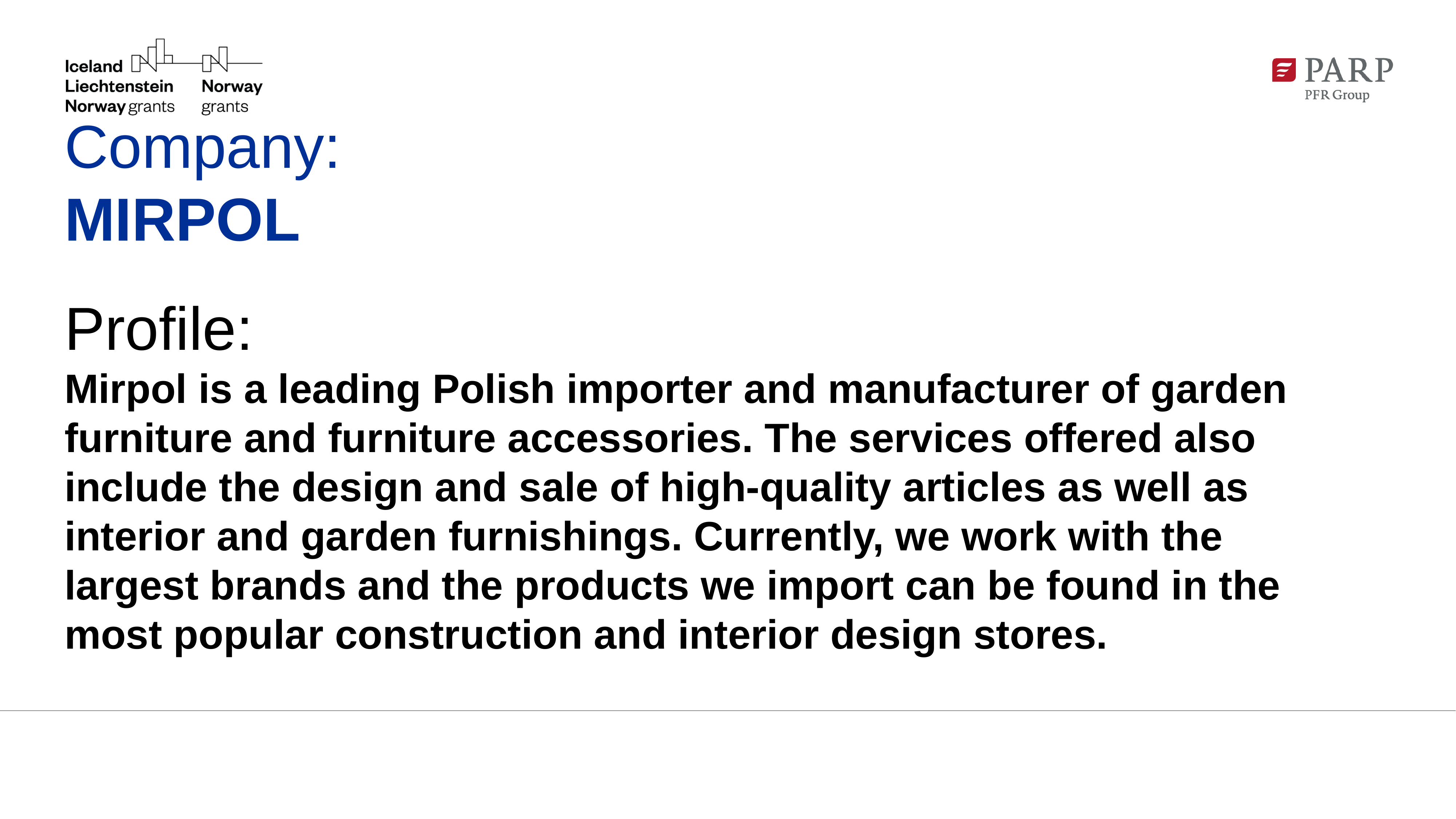

# Company: MIRPOL Profile: Mirpol is a leading Polish importer and manufacturer of garden furniture and furniture accessories. The services offered also include the design and sale of high-quality articles as well as interior and garden furnishings. Currently, we work with the largest brands and the products we import can be found in the most popular construction and interior design stores.